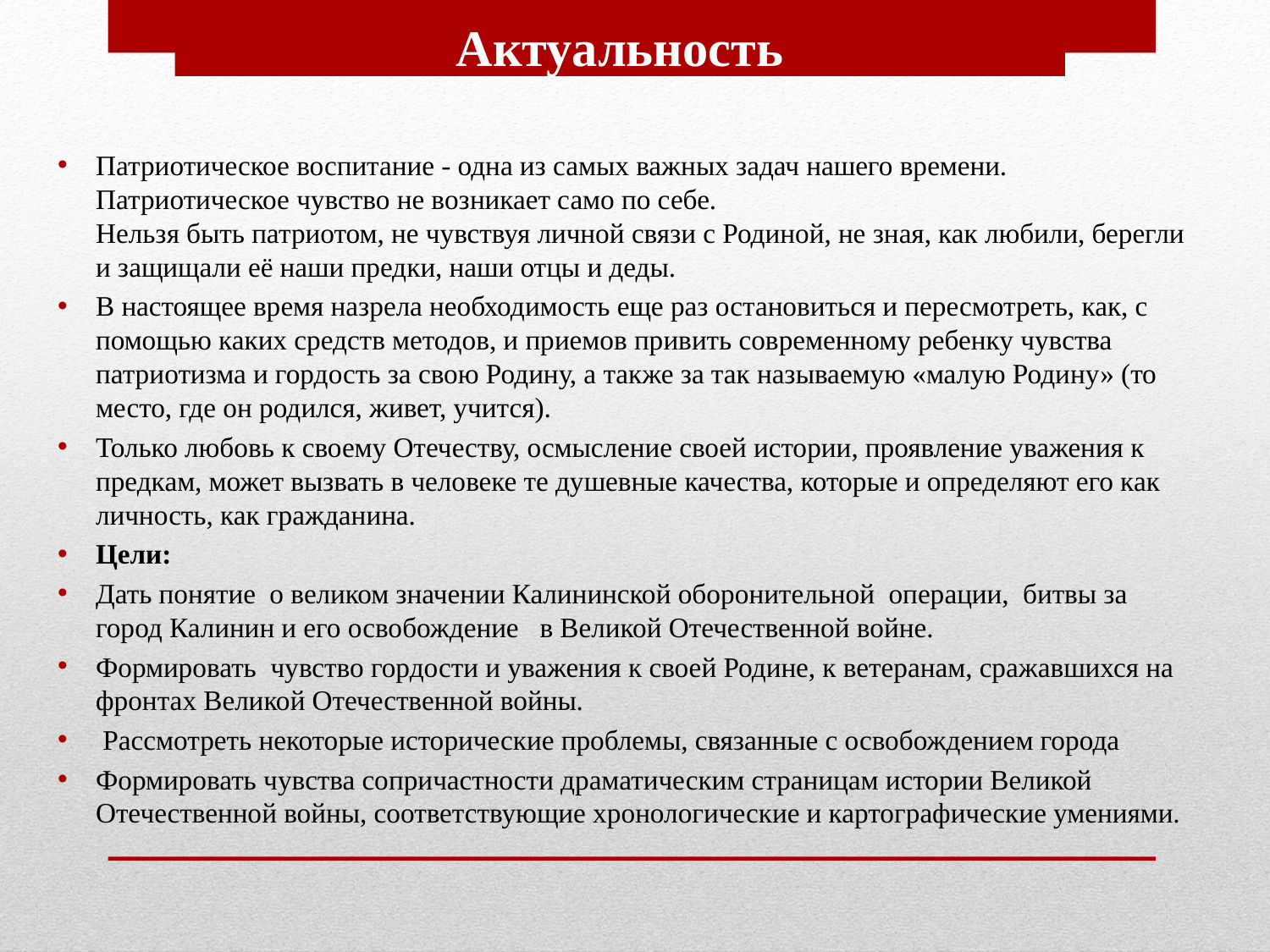

Актуальность

Патриотическое воспитание - одна из самых важных задач нашего времени.   Патриотическое чувство не возникает само по себе.
Нельзя быть патриотом, не чувствуя личной связи с Родиной, не зная, как любили, берегли и защищали её наши предки, наши отцы и деды.
В настоящее время назрела необходимость еще раз остановиться и пересмотреть, как, с помощью каких средств методов, и приемов привить современному ребенку чувства патриотизма и гордость за свою Родину, а также за так называемую «малую Родину» (то место, где он родился, живет, учится).
Только любовь к своему Отечеству, осмысление своей истории, проявление уважения к предкам, может вызвать в человеке те душевные качества, которые и определяют его как личность, как гражданина.
Цели:
Дать понятие  о великом значении Калининской оборонительной  операции,  битвы за город Калинин и его освобождение   в Великой Отечественной войне.
Формировать  чувство гордости и уважения к своей Родине, к ветеранам, сражавшихся на фронтах Великой Отечественной войны.
 Рассмотреть некоторые исторические проблемы, связанные с освобождением города
Формировать чувства сопричастности драматическим страницам истории Великой Отечественной войны, соответствующие хронологические и картографические умениями.